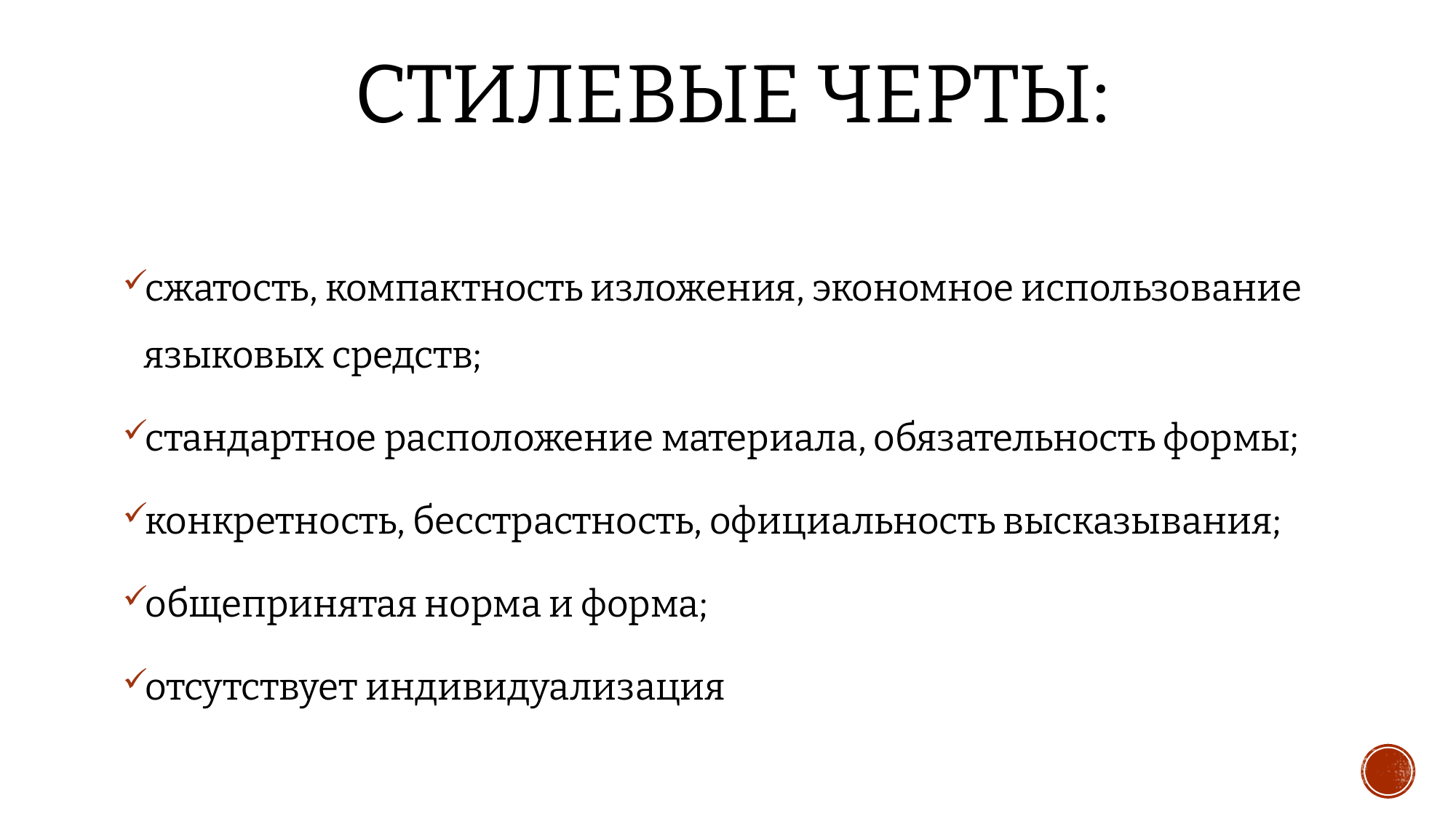

# Стилевые черты:
сжатость, компактность изложения, экономное использование языковых средств;
стандартное расположение материала, обязательность формы;
конкретность, бесстрастность, официальность высказывания;
общепринятая норма и форма;
отсутствует индивидуализация